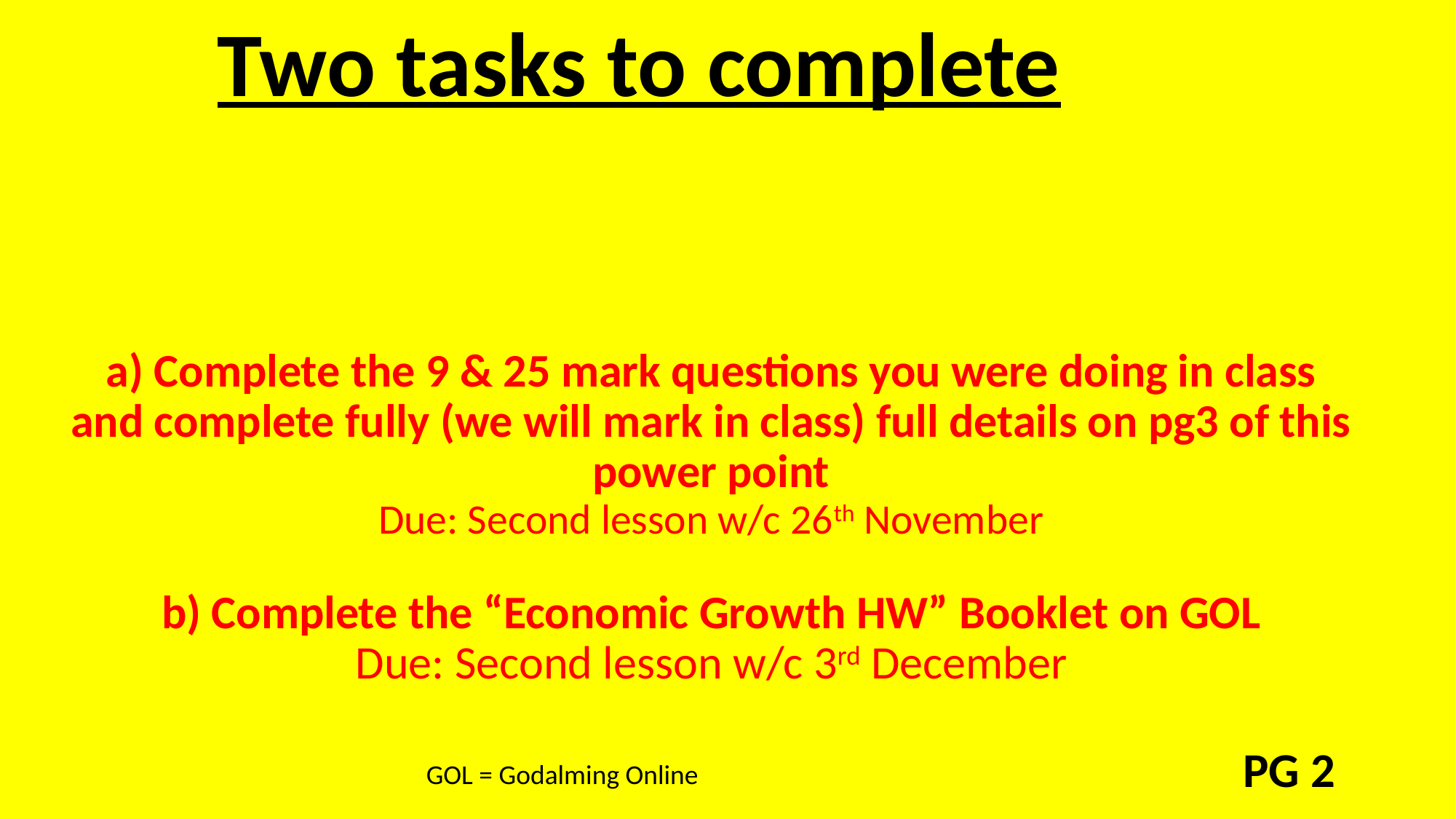

Two tasks to complete
# a) Complete the 9 & 25 mark questions you were doing in class and complete fully (we will mark in class) full details on pg3 of this power point Due: Second lesson w/c 26th November b) Complete the “Economic Growth HW” Booklet on GOL Due: Second lesson w/c 3rd December
PG 2
GOL = Godalming Online